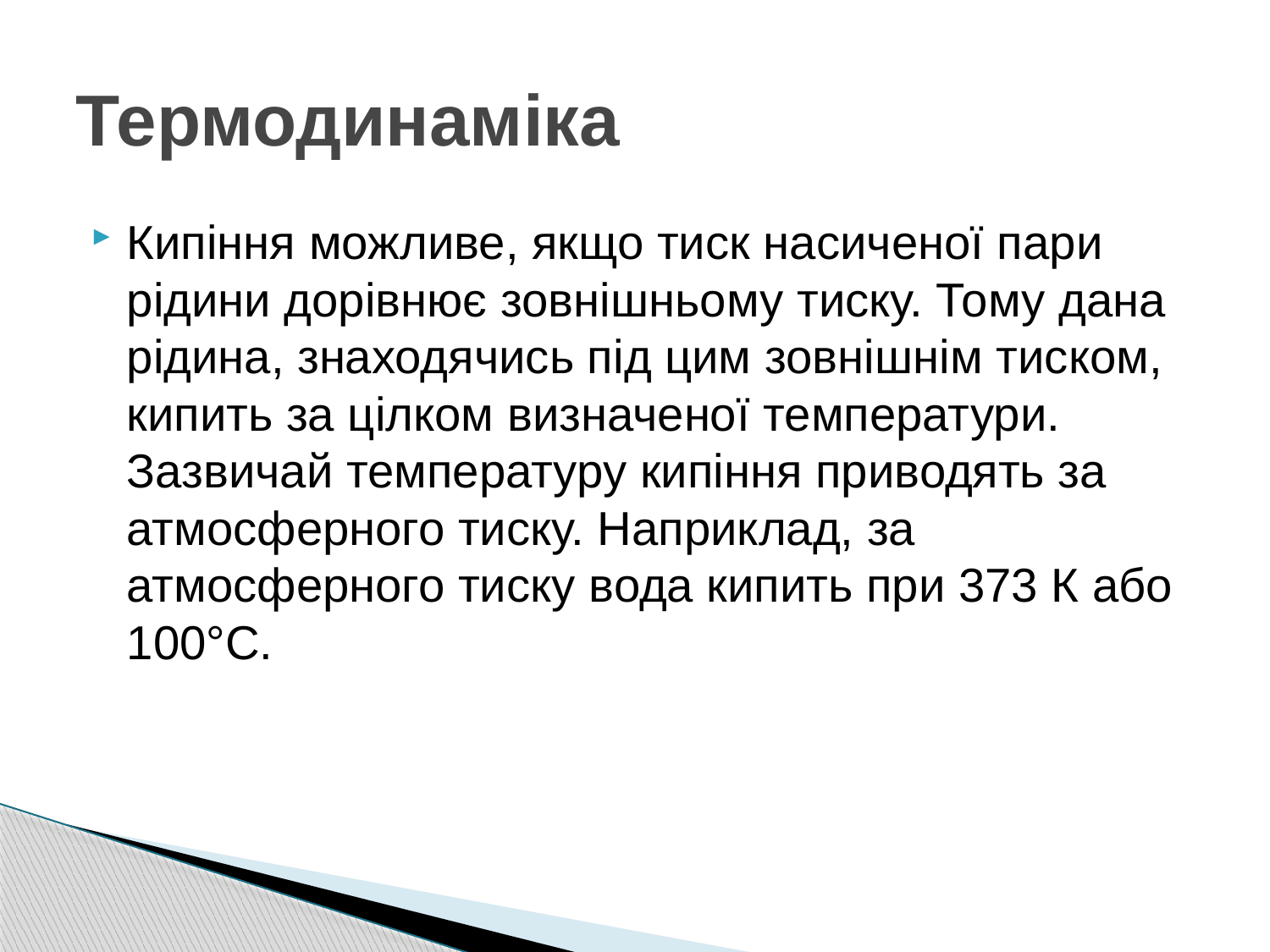

# Термодинаміка
Кипіння можливе, якщо тиск насиченої пари рідини дорівнює зовнішньому тиску. Тому дана рідина, знаходячись під цим зовнішнім тиском, кипить за цілком визначеної температури. Зазвичай температуру кипіння приводять за атмосферного тиску. Наприклад, за атмосферного тиску вода кипить при 373 К або 100°С.